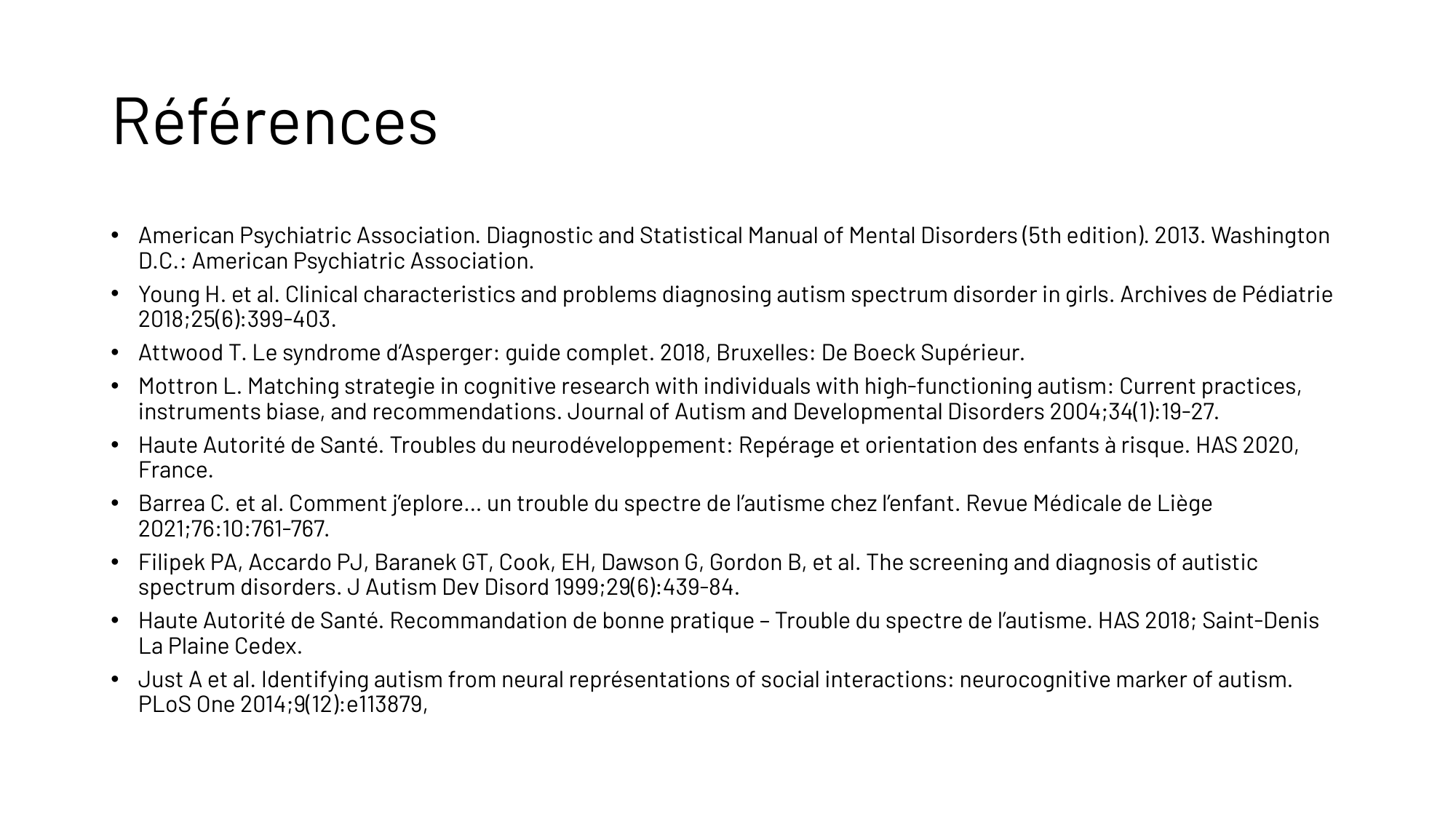

# Références
American Psychiatric Association. Diagnostic and Statistical Manual of Mental Disorders (5th edition). 2013. Washington D.C.: American Psychiatric Association.
Young H. et al. Clinical characteristics and problems diagnosing autism spectrum disorder in girls. Archives de Pédiatrie 2018;25(6):399-403.
Attwood T. Le syndrome d’Asperger: guide complet. 2018, Bruxelles: De Boeck Supérieur.
Mottron L. Matching strategie in cognitive research with individuals with high-functioning autism: Current practices, instruments biase, and recommendations. Journal of Autism and Developmental Disorders 2004;34(1):19-27.
Haute Autorité de Santé. Troubles du neurodéveloppement: Repérage et orientation des enfants à risque. HAS 2020, France.
Barrea C. et al. Comment j’eplore… un trouble du spectre de l’autisme chez l’enfant. Revue Médicale de Liège 2021;76:10:761-767.
Filipek PA, Accardo PJ, Baranek GT, Cook, EH, Dawson G, Gordon B, et al. The screening and diagnosis of autistic spectrum disorders. J Autism Dev Disord 1999;29(6):439-84.
Haute Autorité de Santé. Recommandation de bonne pratique – Trouble du spectre de l’autisme. HAS 2018; Saint-Denis La Plaine Cedex.
Just A et al. Identifying autism from neural représentations of social interactions: neurocognitive marker of autism. PLoS One 2014;9(12):e113879,